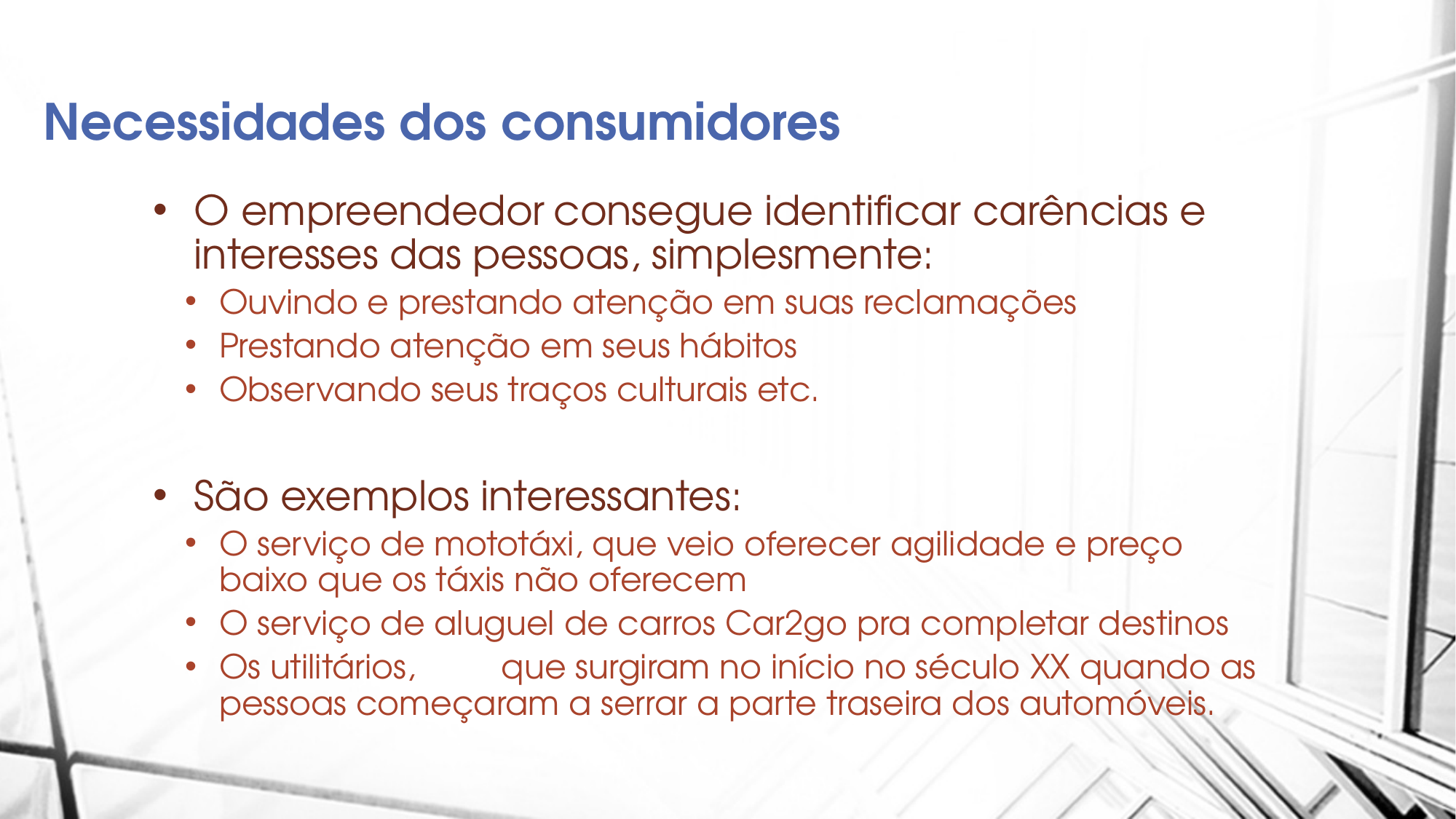

# Necessidades dos consumidores
O empreendedor	consegue identificar carências e  interesses das pessoas, simplesmente:
Ouvindo e prestando atenção em suas reclamações
Prestando atenção em seus hábitos
Observando seus traços culturais etc.

São exemplos interessantes:
O serviço de mototáxi, que veio oferecer agilidade e preço  baixo que os táxis não oferecem
O serviço de aluguel de carros Car2go pra completar destinos
Os utilitários,	que surgiram no início no século XX quando as  pessoas começaram a serrar a parte traseira dos automóveis.